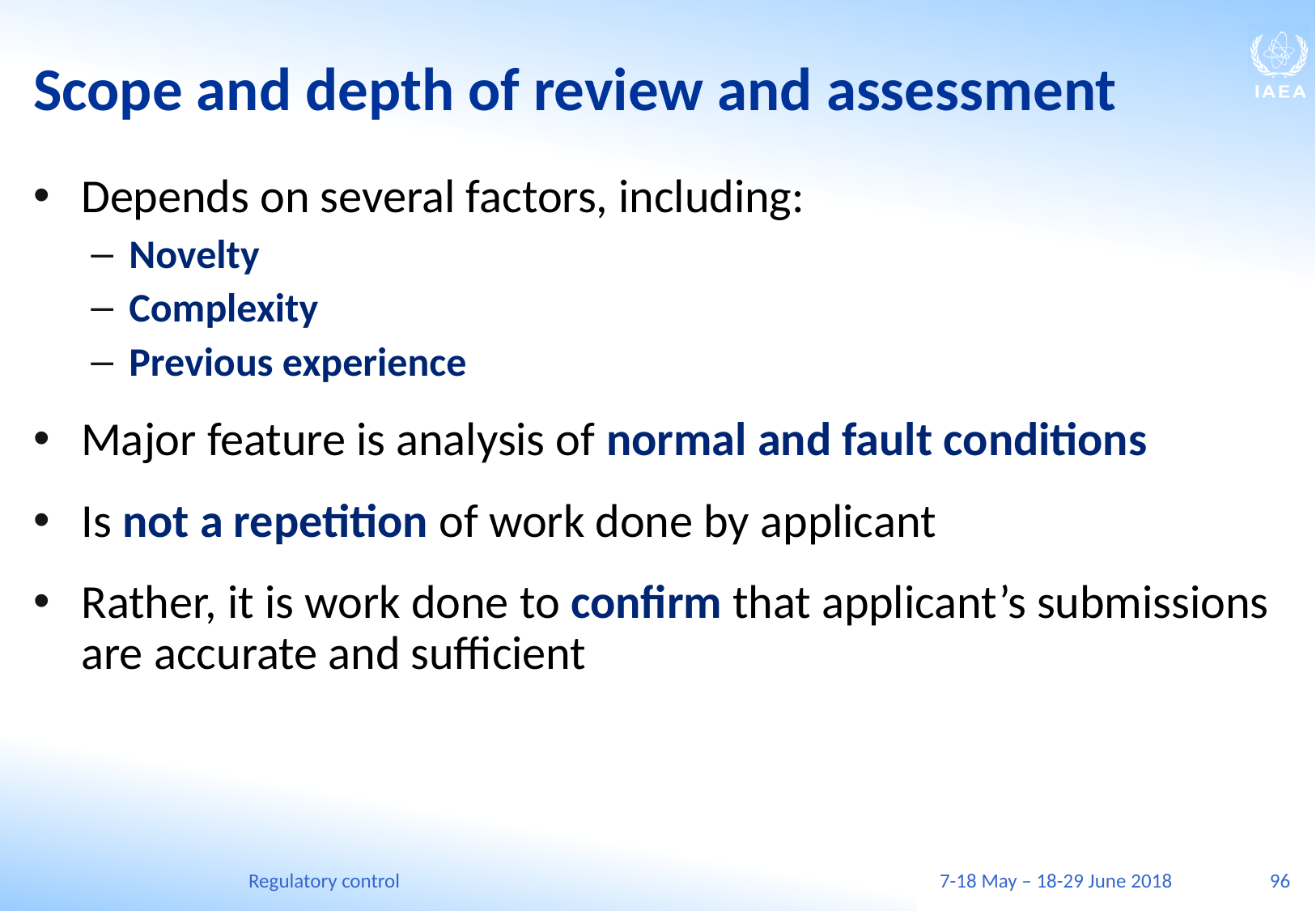

# Scope and depth of review and assessment
Depends on several factors, including:
Novelty
Complexity
Previous experience
Major feature is analysis of normal and fault conditions
Is not a repetition of work done by applicant
Rather, it is work done to confirm that applicant’s submissions are accurate and sufficient
Regulatory control
7-18 May – 18-29 June 2018
96